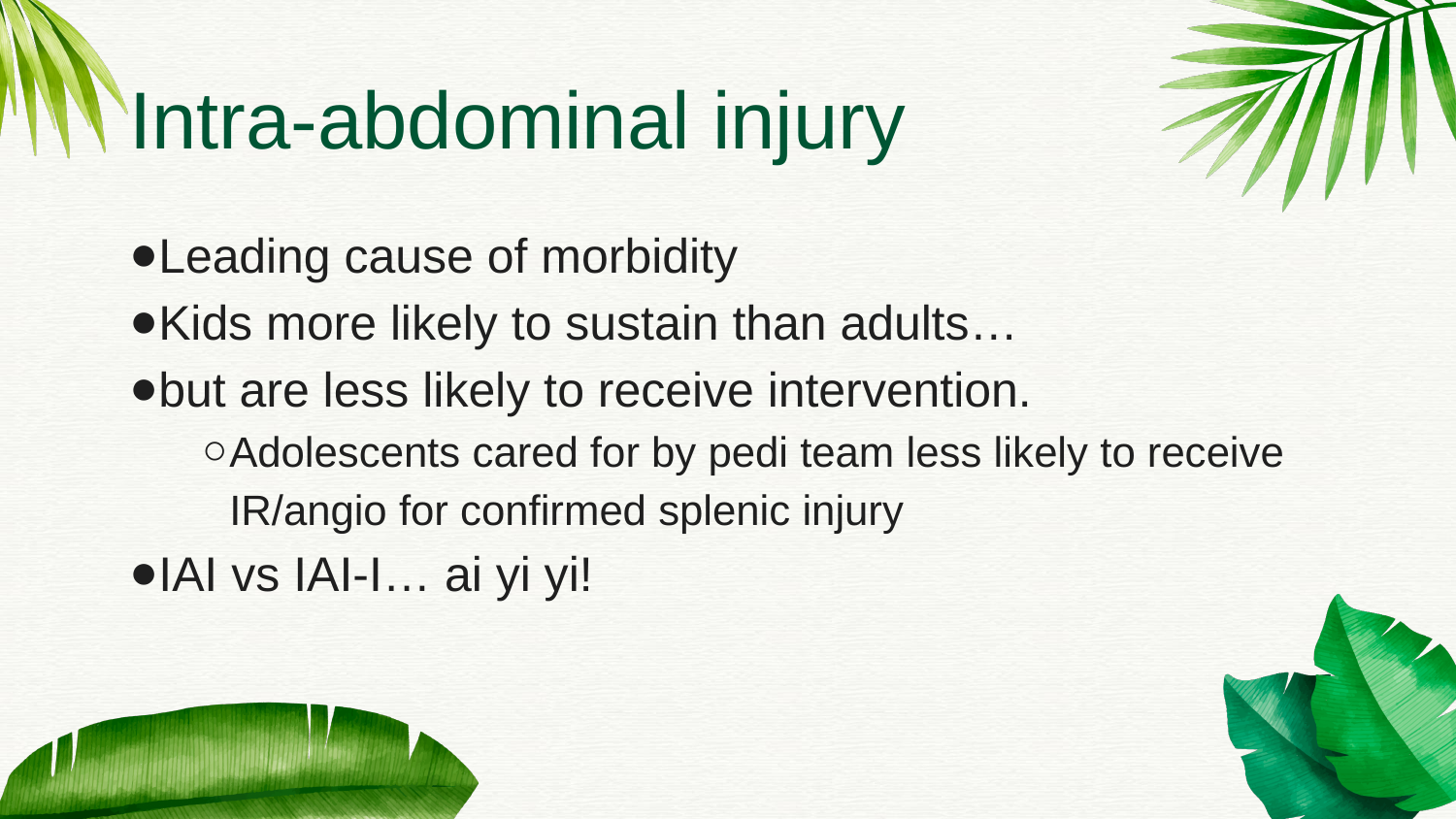

# Intra-abdominal injury
Leading cause of morbidity
Kids more likely to sustain than adults…
but are less likely to receive intervention.
Adolescents cared for by pedi team less likely to receive IR/angio for confirmed splenic injury
IAI vs IAI-I… ai yi yi!